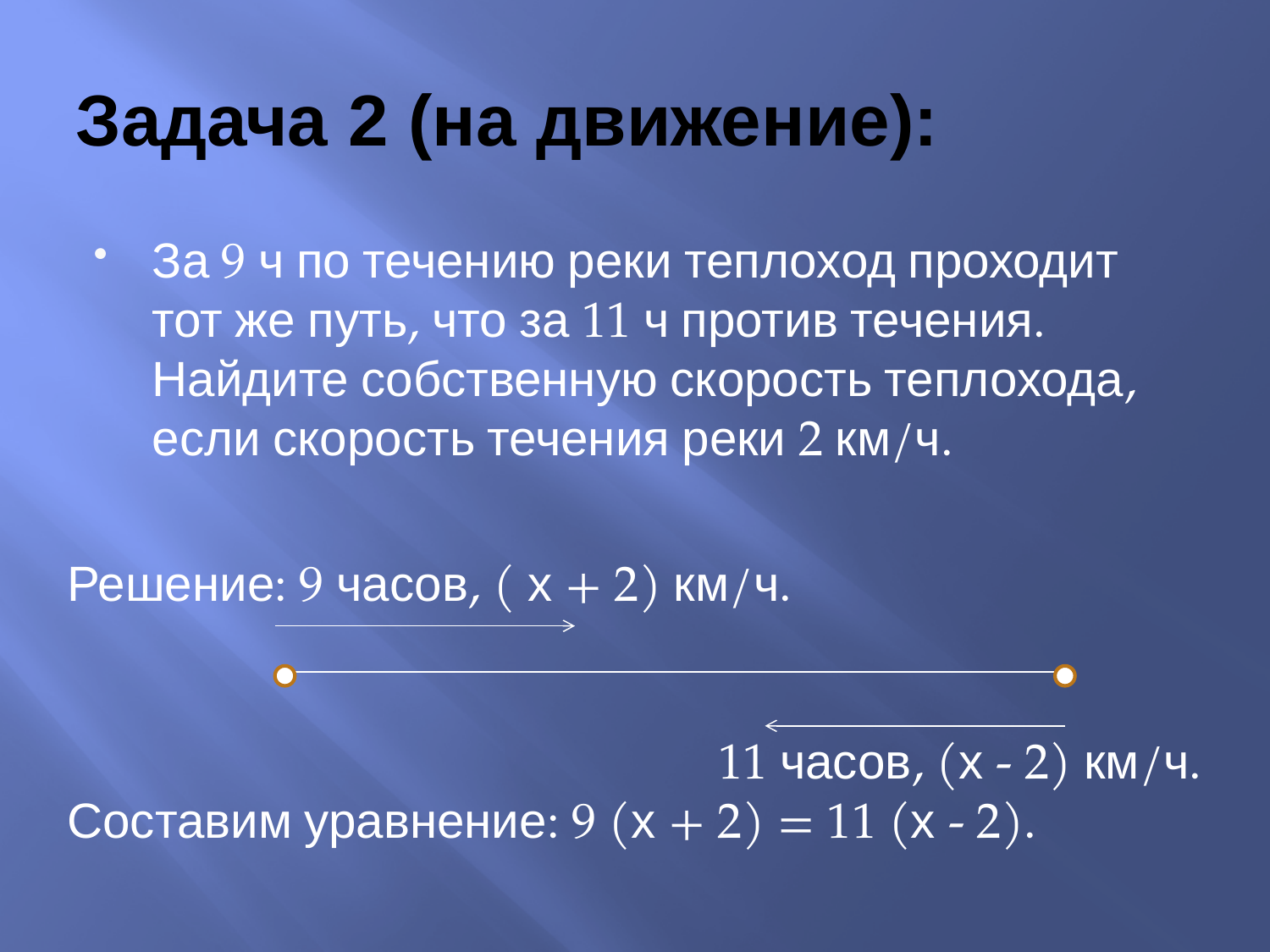

# Задача 2 (на движение):
За 9 ч по течению реки теплоход проходит тот же путь, что за 11 ч против течения. Найдите собственную скорость теплохода, если скорость течения реки 2 км/ч.
Решение: 9 часов, ( х + 2) км/ч.

                                                     11 часов, (х - 2) км/ч.
Составим уравнение: 9 (х + 2) = 11 (х - 2).